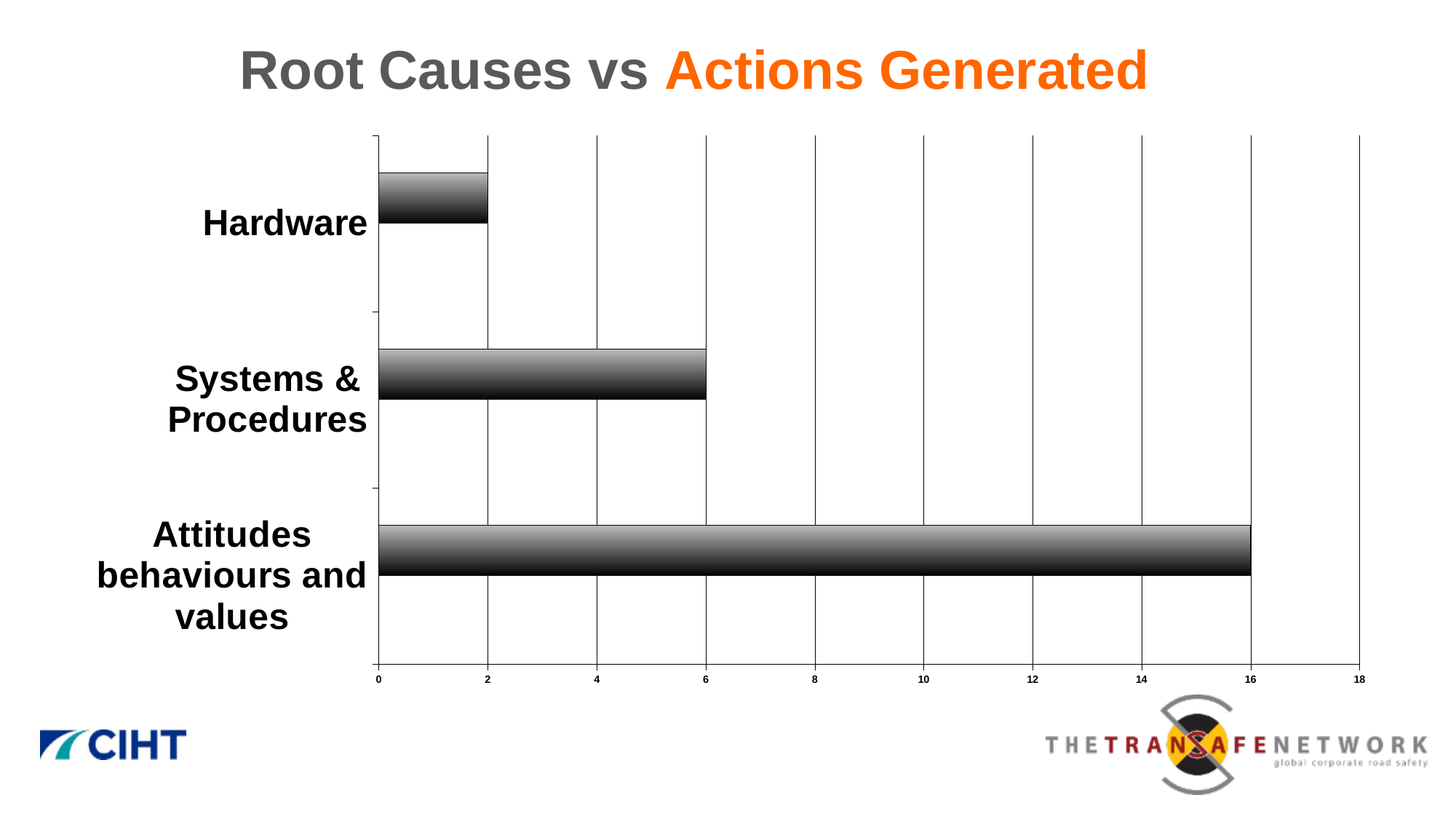

Root Causes vs Actions Generated

### Chart

| Category | East |  |
|---|---|---|
| Attitudes behaviours and values | 0.0 | 16.0 |
| Systems & Procedures | 0.0 | 6.0 |
| Hardware | 0.0 | 2.0 |